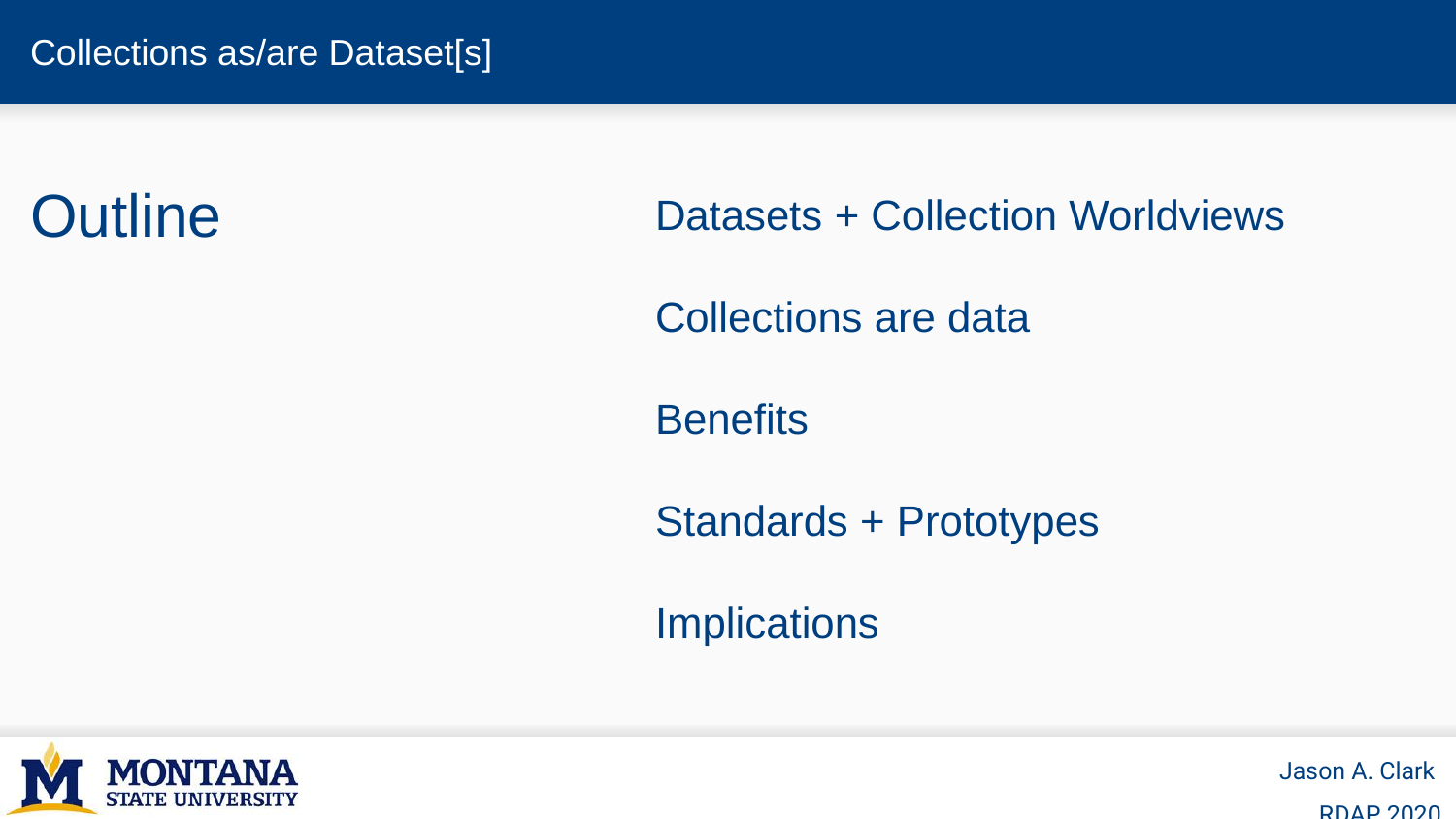

# Collections as/are Dataset[s]
Outline
Datasets + Collection Worldviews

Collections are data

Benefits

Standards + Prototypes

Implications